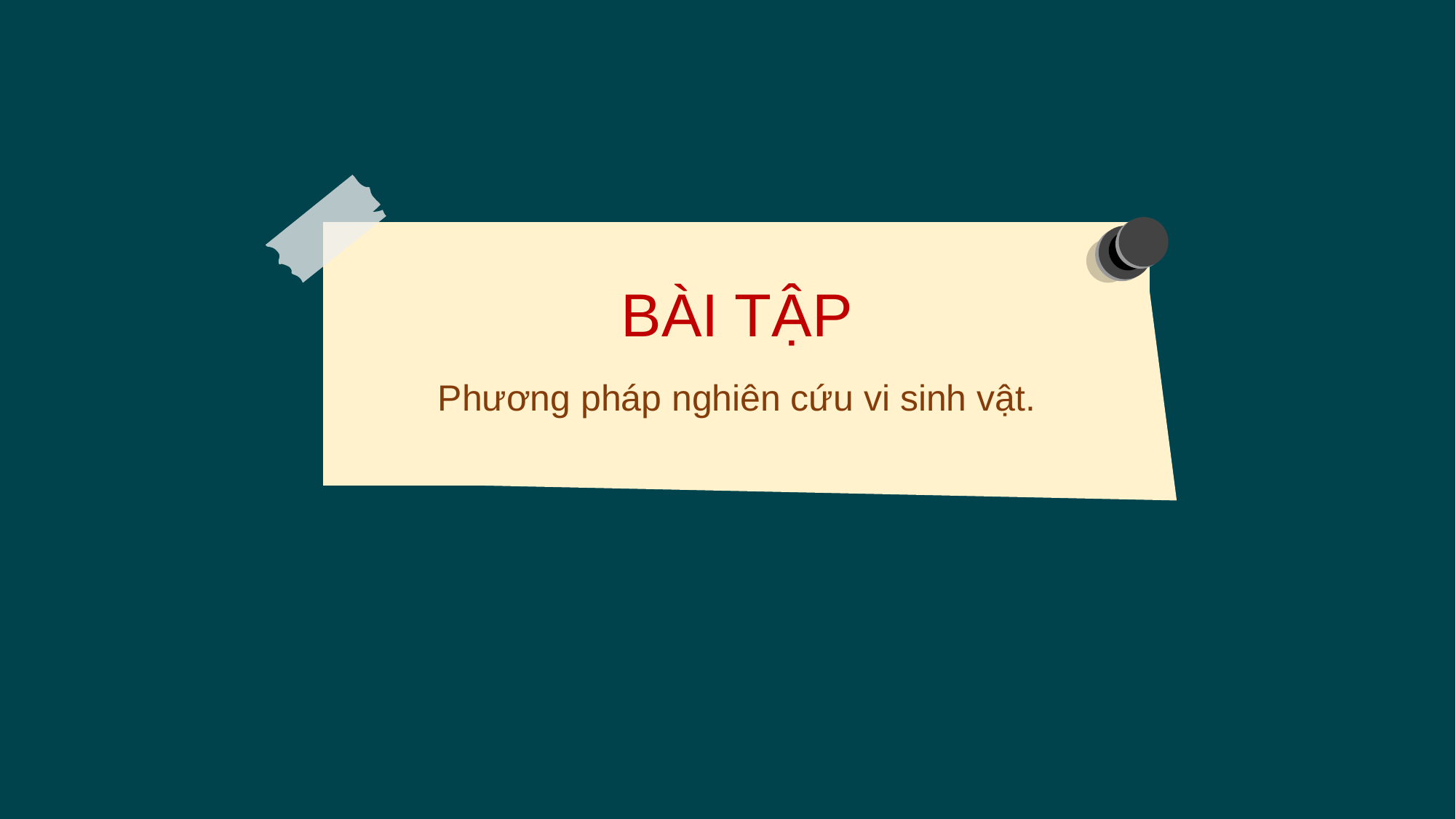

BÀI TẬP
Phương pháp nghiên cứu vi sinh vật.